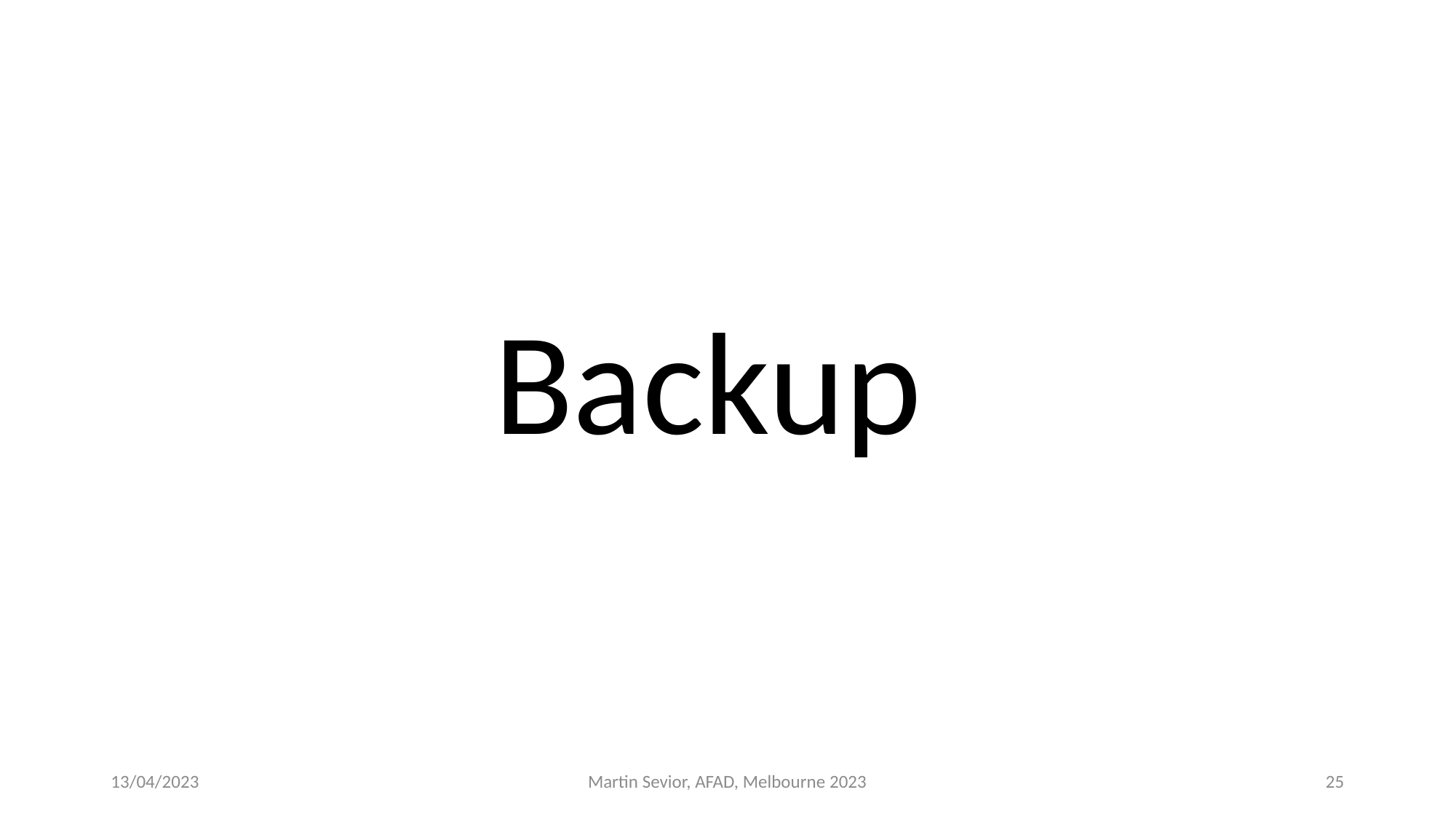

# Backup
13/04/2023
Martin Sevior, AFAD, Melbourne 2023
25